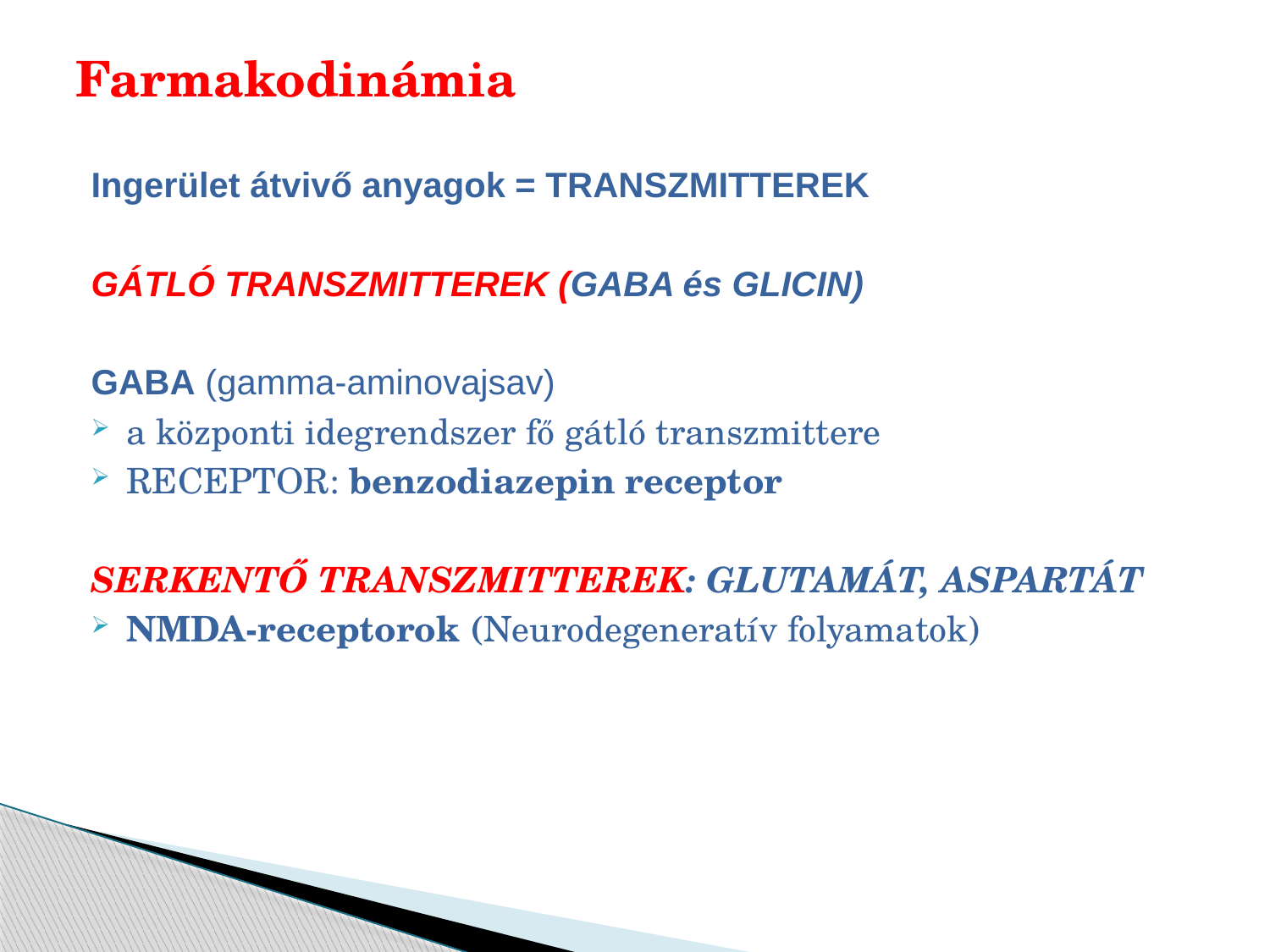

# Farmakodinámia
Ingerület átvivő anyagok = TRANSZMITTEREK

GÁTLÓ TRANSZMITTEREK (GABA és GLICIN)

GABA (gamma-aminovajsav)
a központi idegrendszer fő gátló transzmittere
RECEPTOR: benzodiazepin receptor

SERKENTŐ TRANSZMITTEREK: GLUTAMÁT, ASPARTÁT
NMDA-receptorok (Neurodegeneratív folyamatok)